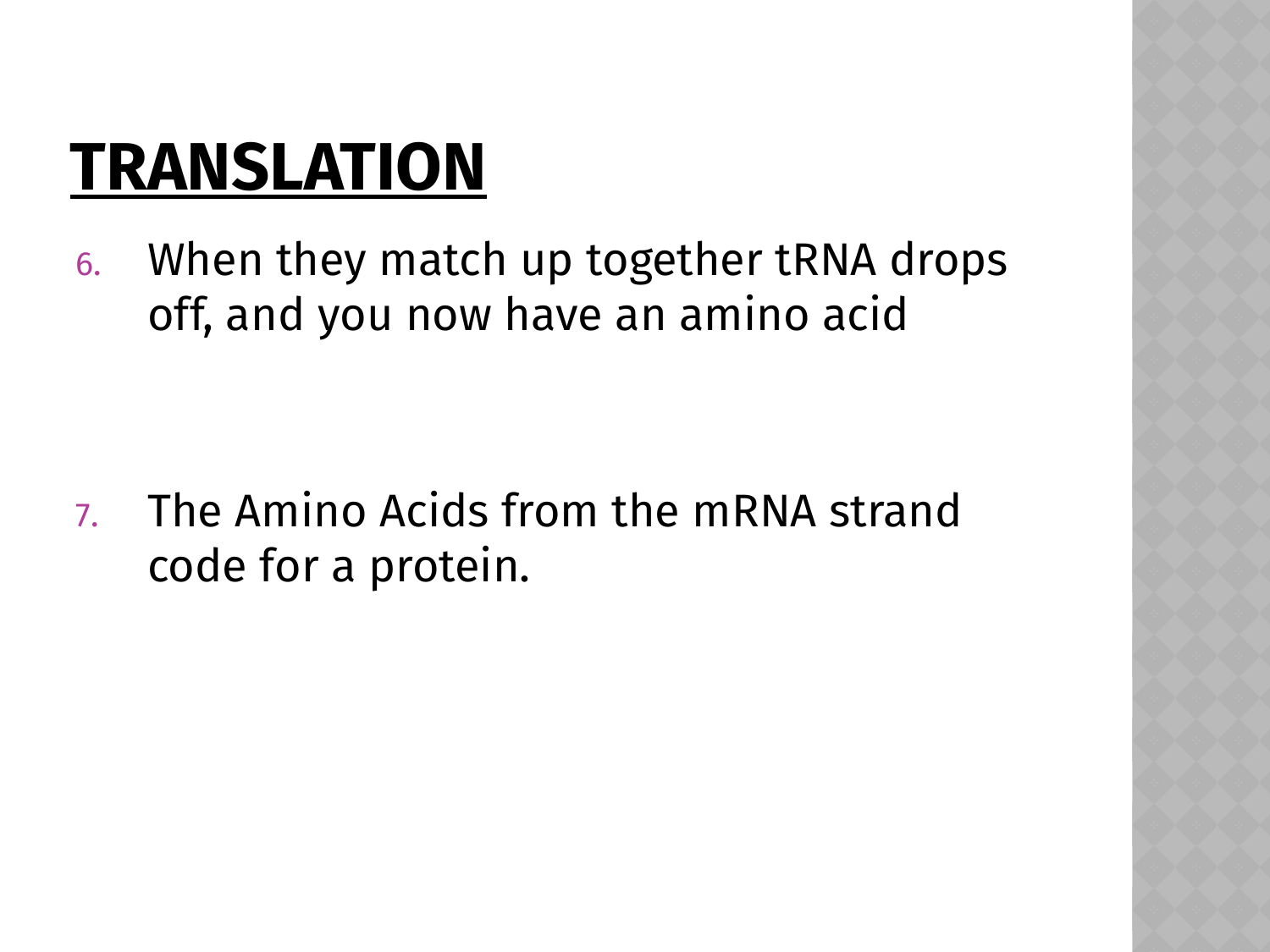

# Translation
When they match up together tRNA drops off, and you now have an amino acid

The Amino Acids from the mRNA strand code for a protein.